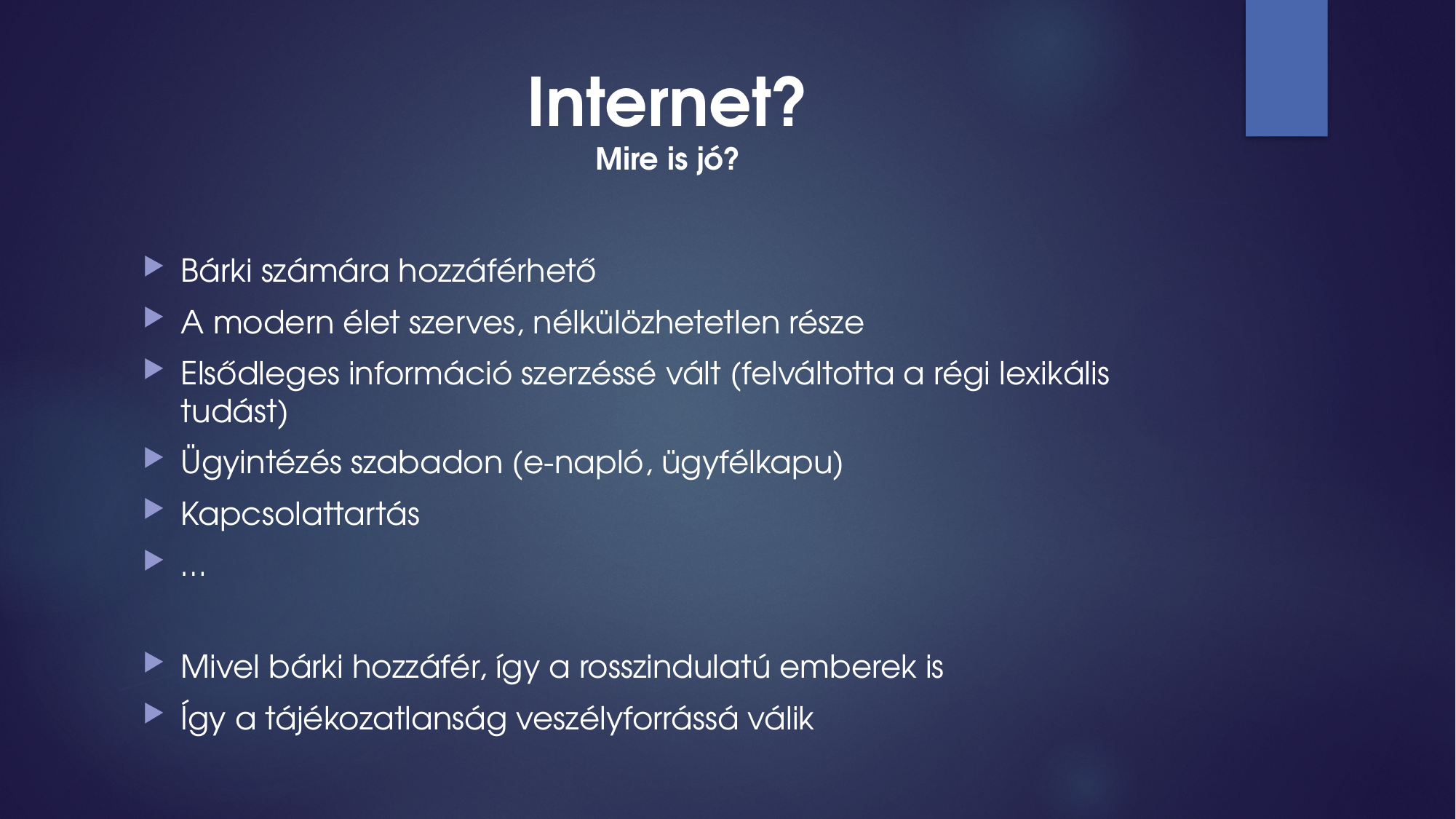

# Internet? Mire is jó?
Bárki számára hozzáférhető
A modern élet szerves, nélkülözhetetlen része
Elsődleges információ szerzéssé vált (felváltotta a régi lexikális tudást)
Ügyintézés szabadon (e-napló, ügyfélkapu)
Kapcsolattartás
…

Mivel bárki hozzáfér, így a rosszindulatú emberek is
Így a tájékozatlanság veszélyforrássá válik